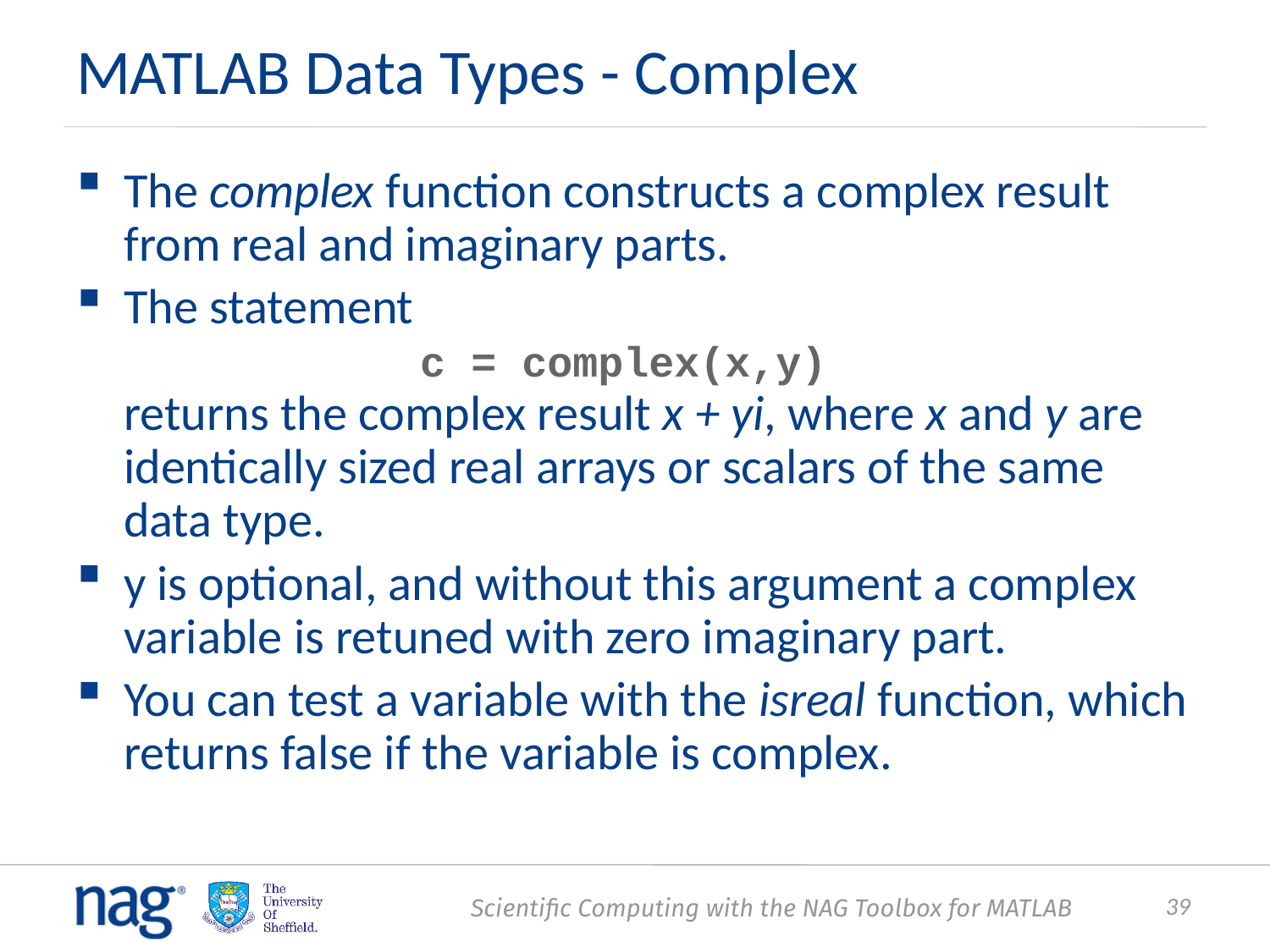

# MATLAB Data Types - Complex
The complex function constructs a complex result from real and imaginary parts.
The statement
          c = complex(x,y)
returns the complex result x + yi, where x and y are identically sized real arrays or scalars of the same data type.
y is optional, and without this argument a complex variable is retuned with zero imaginary part.
You can test a variable with the isreal function, which returns false if the variable is complex.